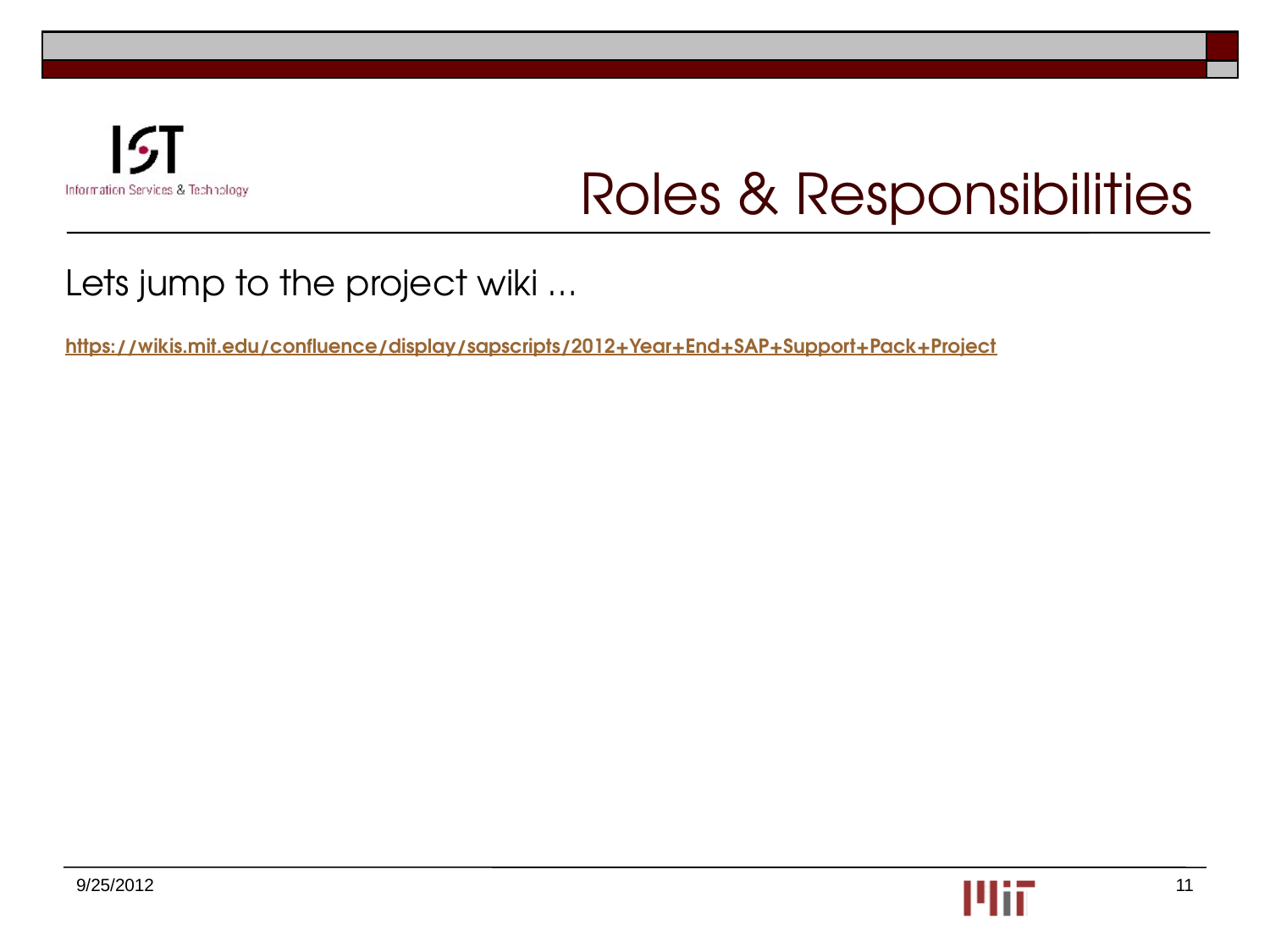

# Roles & Responsibilities
Lets jump to the project wiki …

https://wikis.mit.edu/confluence/display/sapscripts/2012+Year+End+SAP+Support+Pack+Project

9/25/2012
11